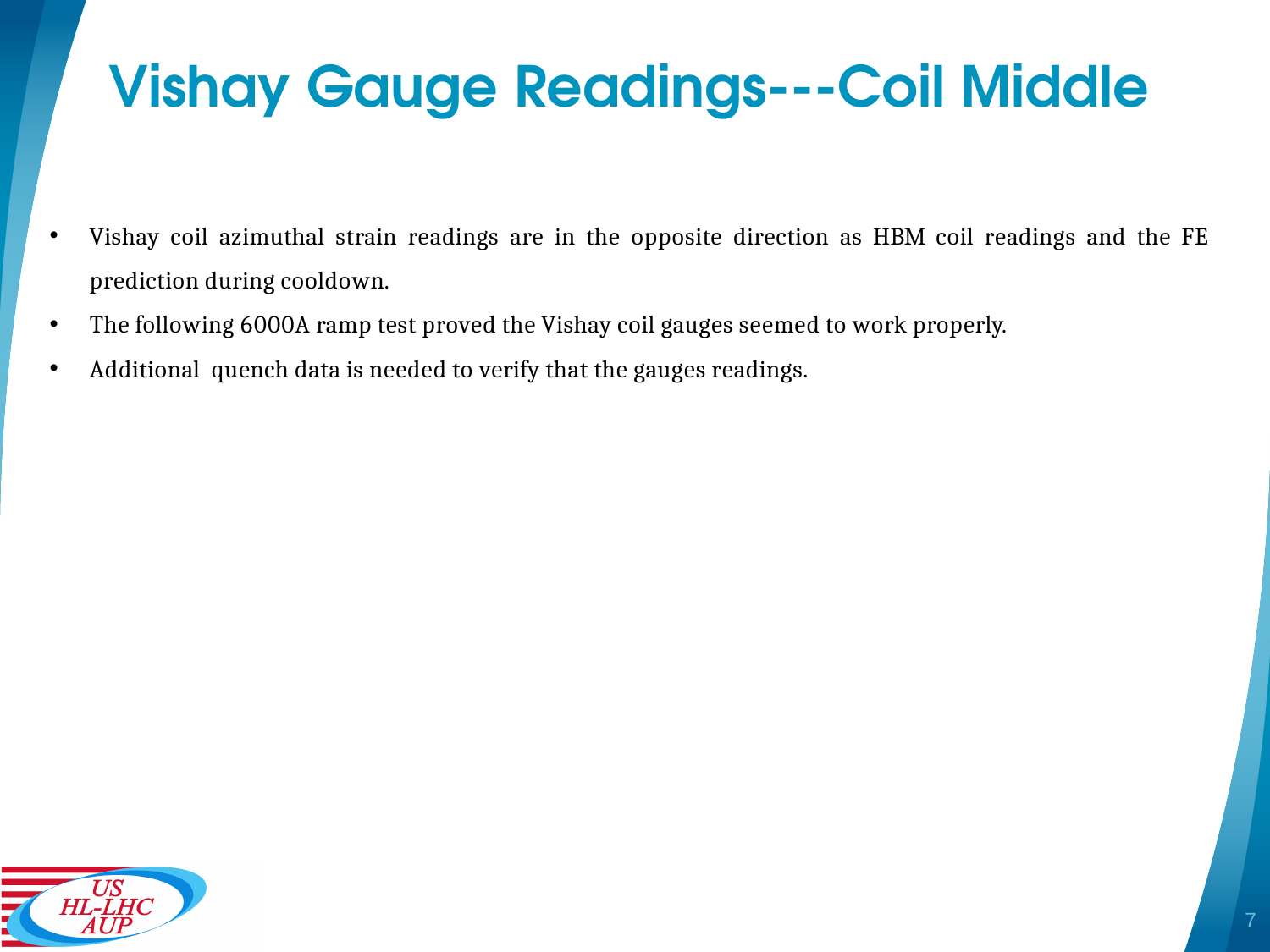

# Vishay Gauge Readings---Coil Middle
Vishay coil azimuthal strain readings are in the opposite direction as HBM coil readings and the FE prediction during cooldown.
The following 6000A ramp test proved the Vishay coil gauges seemed to work properly.
Additional  quench data is needed to verify that the gauges readings.
7